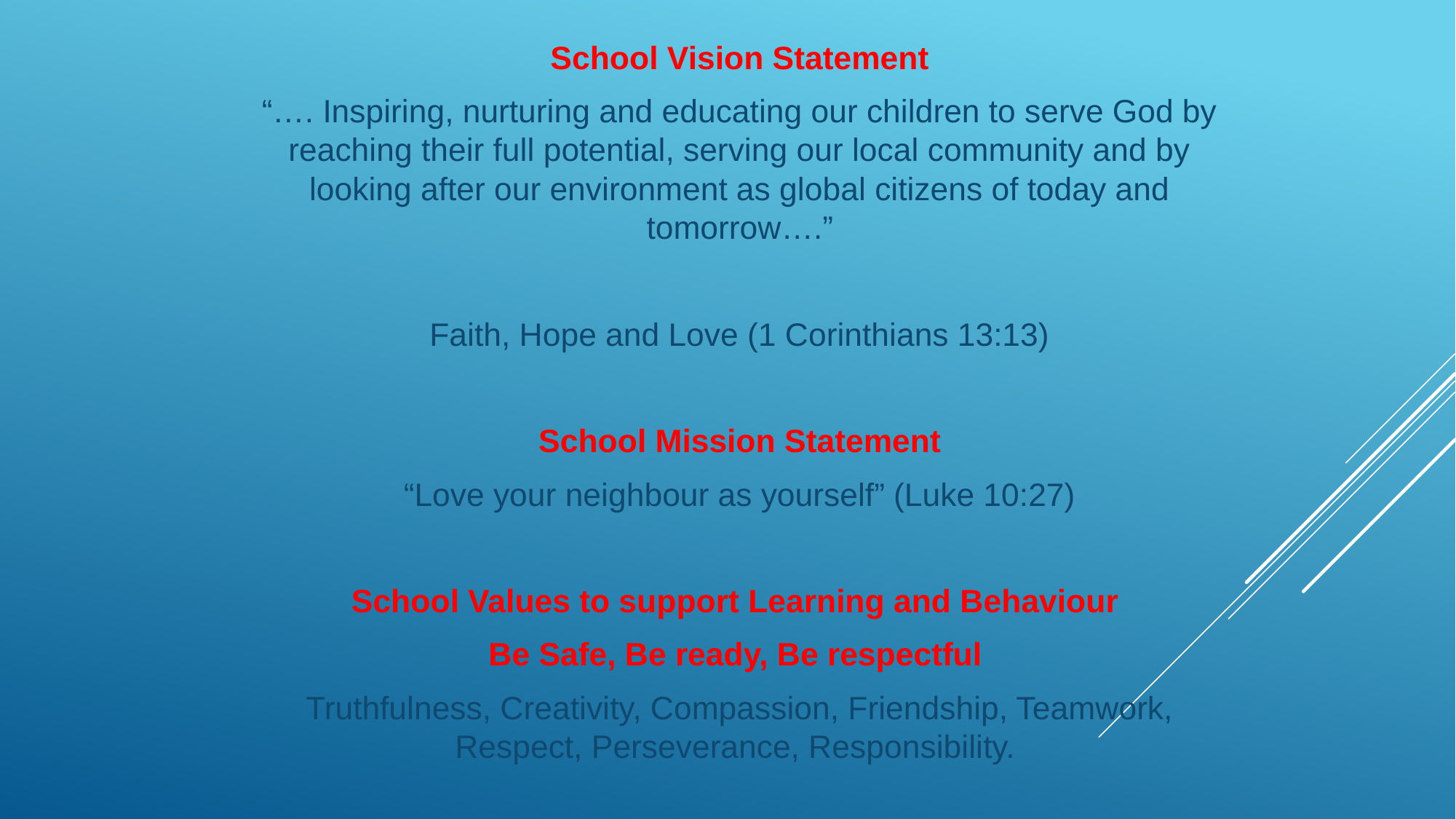

School Vision Statement
“…. Inspiring, nurturing and educating our children to serve God by reaching their full potential, serving our local community and by looking after our environment as global citizens of today and tomorrow….”

Faith, Hope and Love (1 Corinthians 13:13)

School Mission Statement
“Love your neighbour as yourself” (Luke 10:27)

School Values to support Learning and Behaviour
Be Safe, Be ready, Be respectful
Truthfulness, Creativity, Compassion, Friendship, Teamwork, Respect, Perseverance, Responsibility.